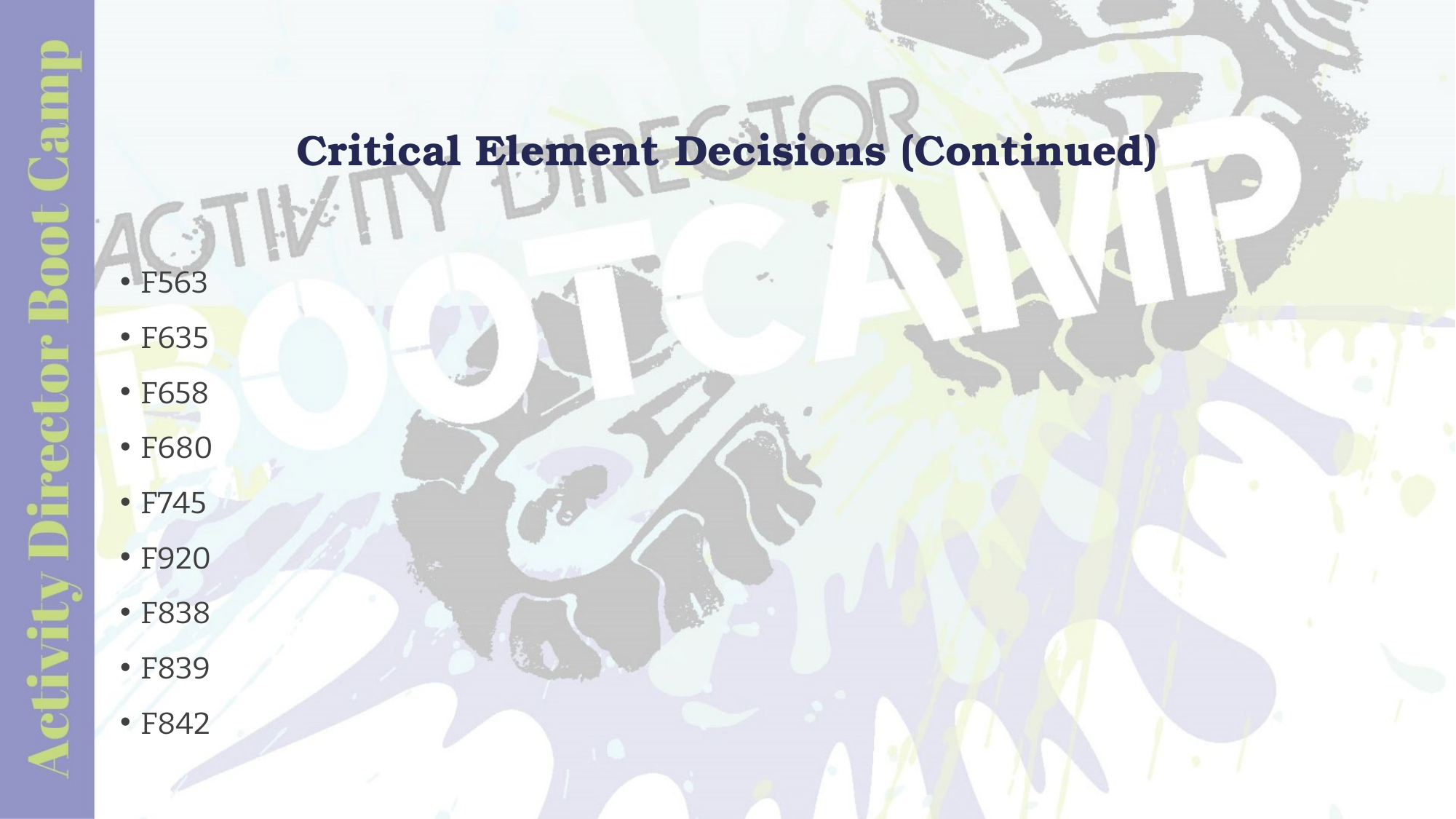

# Critical Element Decisions (Continued)
F563
F635
F658
F680
F745
F920
F838
F839
F842